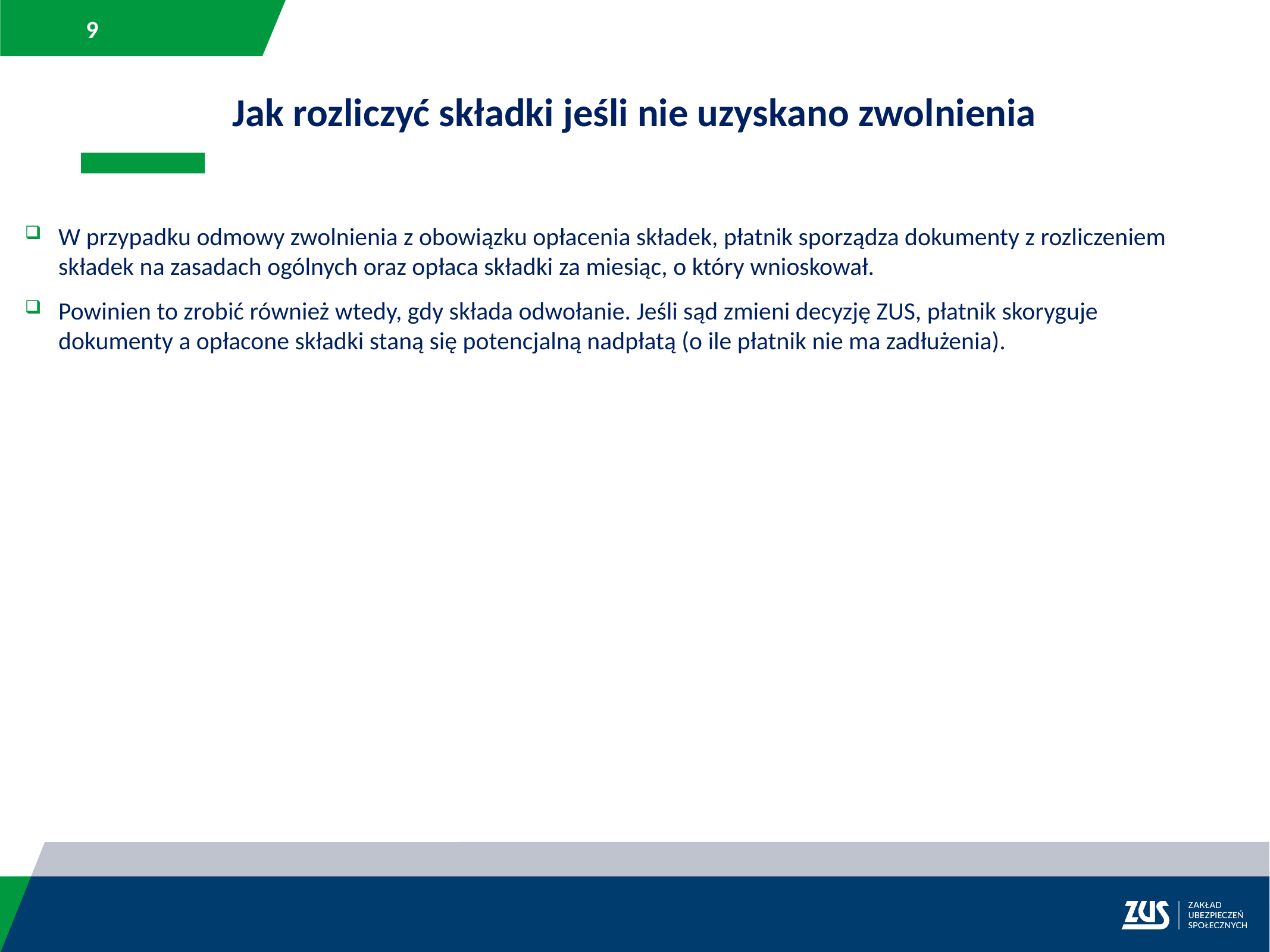

Jak rozliczyć składki jeśli nie uzyskano zwolnienia
W przypadku odmowy zwolnienia z obowiązku opłacenia składek, płatnik sporządza dokumenty z rozliczeniem składek na zasadach ogólnych oraz opłaca składki za miesiąc, o który wnioskował.
Powinien to zrobić również wtedy, gdy składa odwołanie. Jeśli sąd zmieni decyzję ZUS, płatnik skoryguje dokumenty a opłacone składki staną się potencjalną nadpłatą (o ile płatnik nie ma zadłużenia).